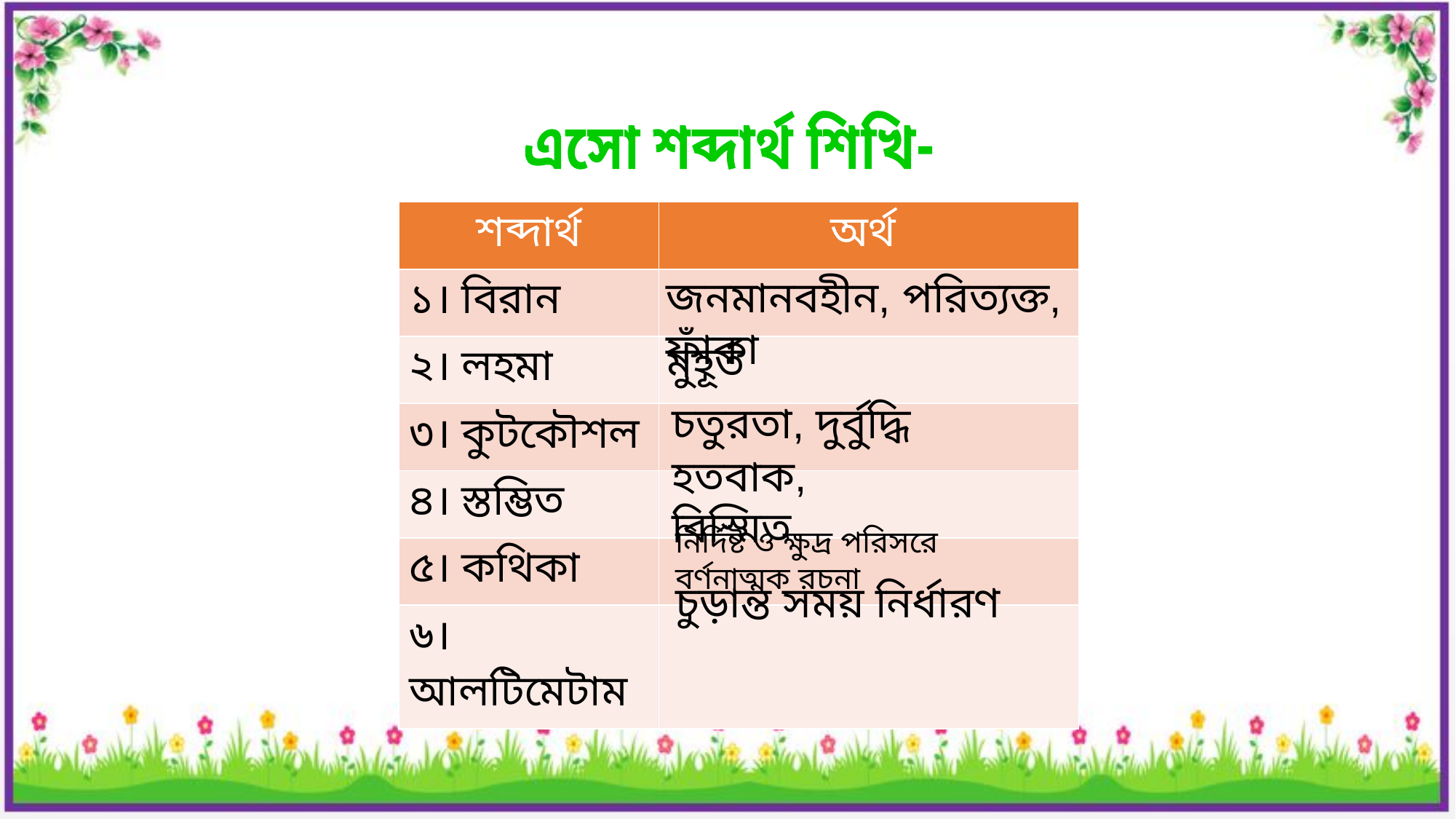

এসো শব্দার্থ শিখি-
| শব্দার্থ | অর্থ |
| --- | --- |
| ১। বিরান |  |
| ২। লহমা |  |
| ৩। কুটকৌশল |  |
| ৪। স্তম্ভিত |  |
| ৫। কথিকা |  |
| ৬। আলটিমেটাম |  |
জনমানবহীন, পরিত্যক্ত, ফাঁকা
মুহূর্ত
চতুরতা, দুর্বুদ্ধি
হতবাক, বিস্মিত
নির্দিষ্ট ও ক্ষুদ্র পরিসরে বর্ণনাত্মক রচনা
চুড়ান্ত সময় নির্ধারণ